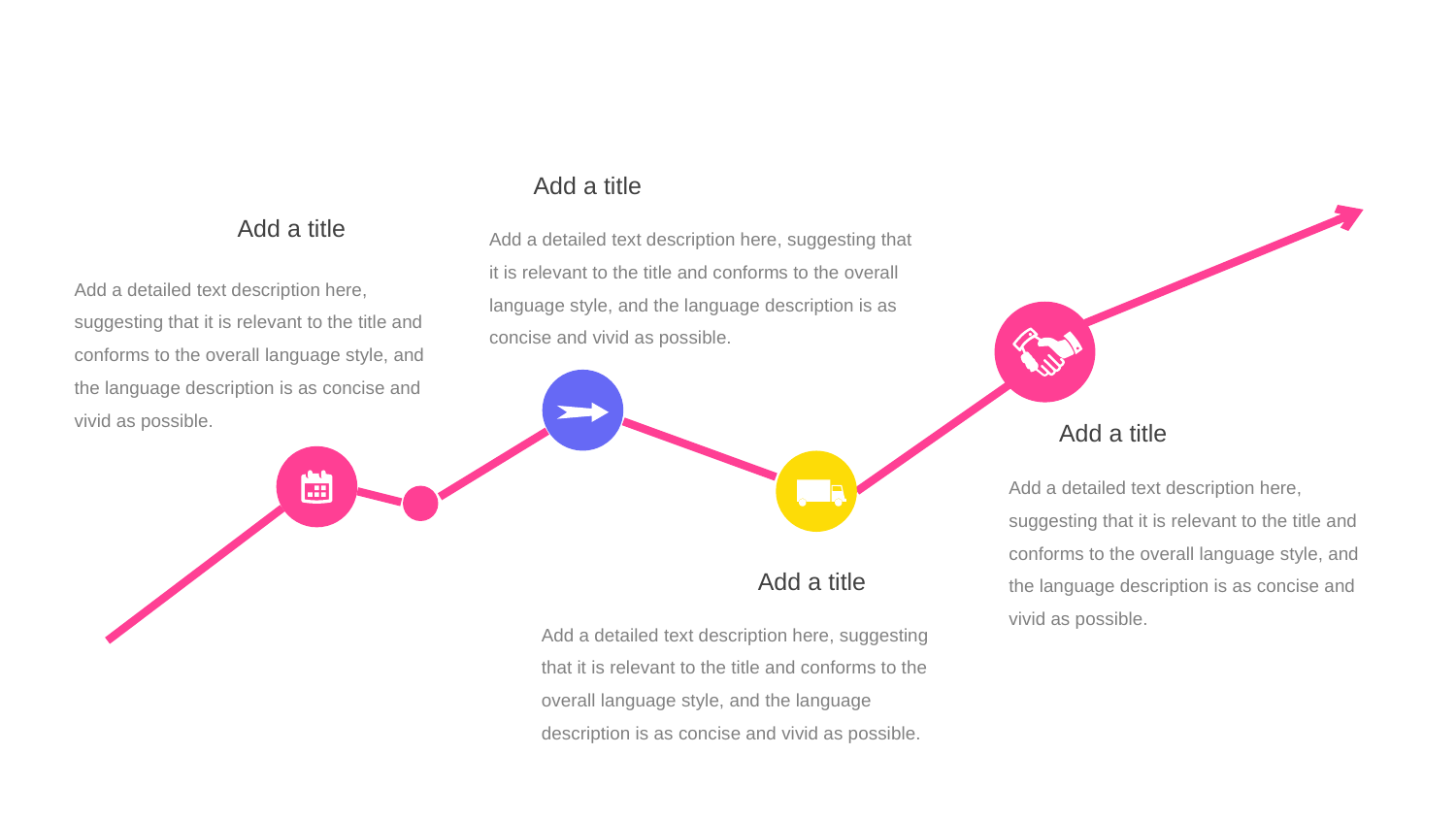

Add a title
Add a detailed text description here, suggesting that it is relevant to the title and conforms to the overall language style, and the language description is as concise and vivid as possible.
Add a title
Add a detailed text description here, suggesting that it is relevant to the title and conforms to the overall language style, and the language description is as concise and vivid as possible.

Add a title
Add a detailed text description here, suggesting that it is relevant to the title and conforms to the overall language style, and the language description is as concise and vivid as possible.

Add a title
Add a detailed text description here, suggesting that it is relevant to the title and conforms to the overall language style, and the language description is as concise and vivid as possible.